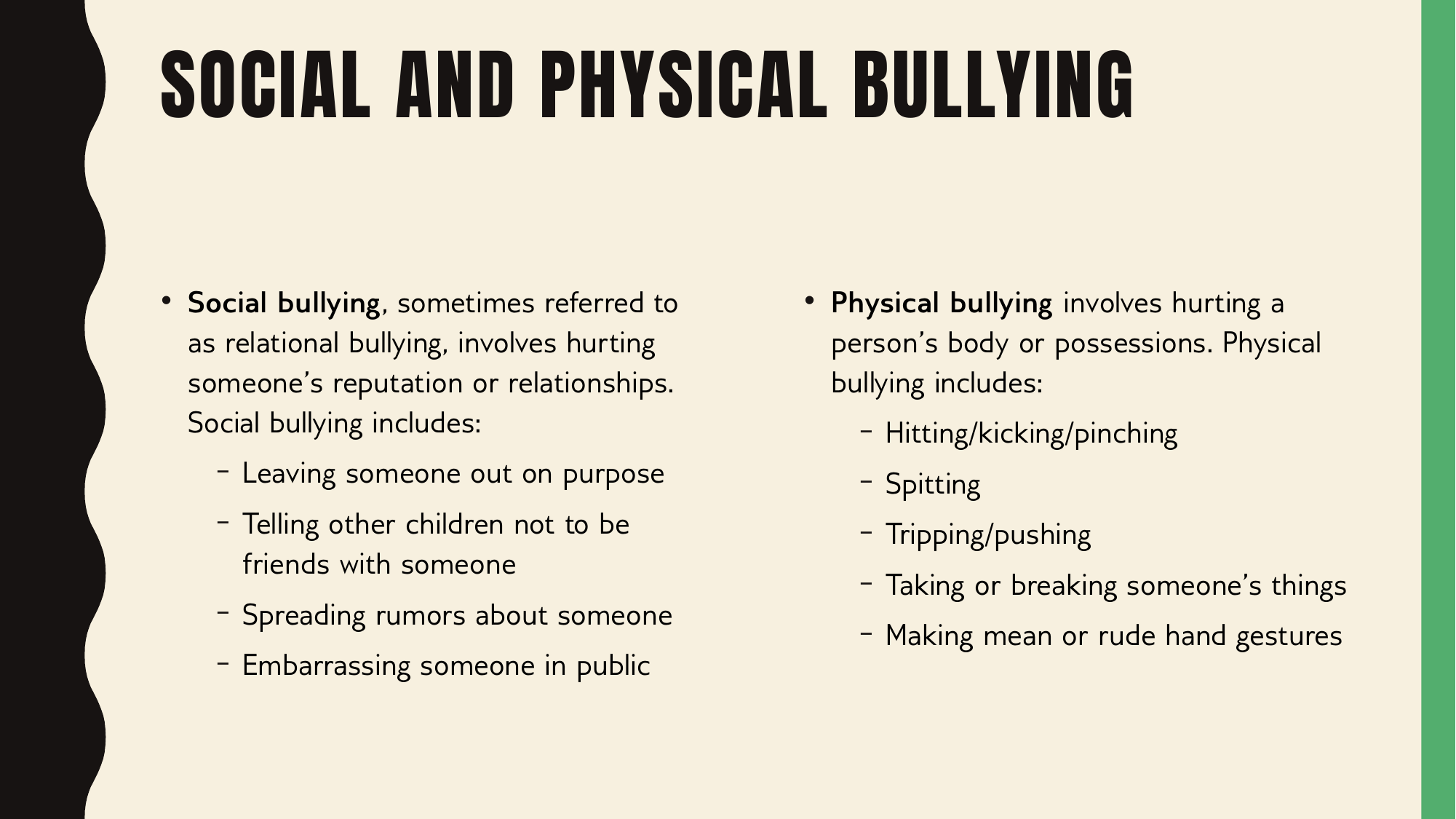

# Social and physical bullying
Social bullying, sometimes referred to as relational bullying, involves hurting someone’s reputation or relationships. Social bullying includes:
Leaving someone out on purpose
Telling other children not to be friends with someone
Spreading rumors about someone
Embarrassing someone in public
Physical bullying involves hurting a person’s body or possessions. Physical bullying includes:
Hitting/kicking/pinching
Spitting
Tripping/pushing
Taking or breaking someone’s things
Making mean or rude hand gestures